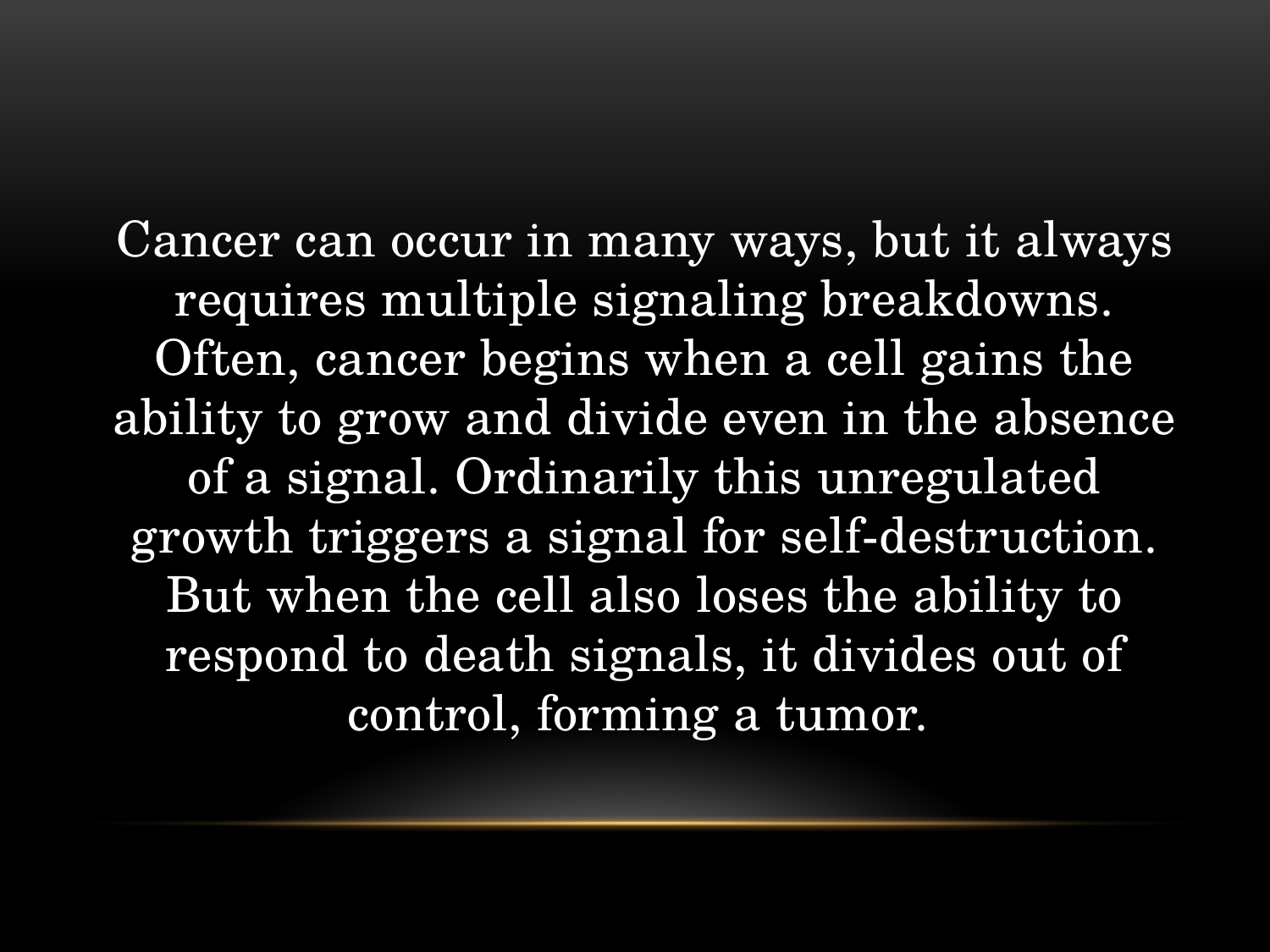

Cancer can occur in many ways, but it always requires multiple signaling breakdowns. Often, cancer begins when a cell gains the ability to grow and divide even in the absence of a signal. Ordinarily this unregulated growth triggers a signal for self-destruction. But when the cell also loses the ability to respond to death signals, it divides out of control, forming a tumor.